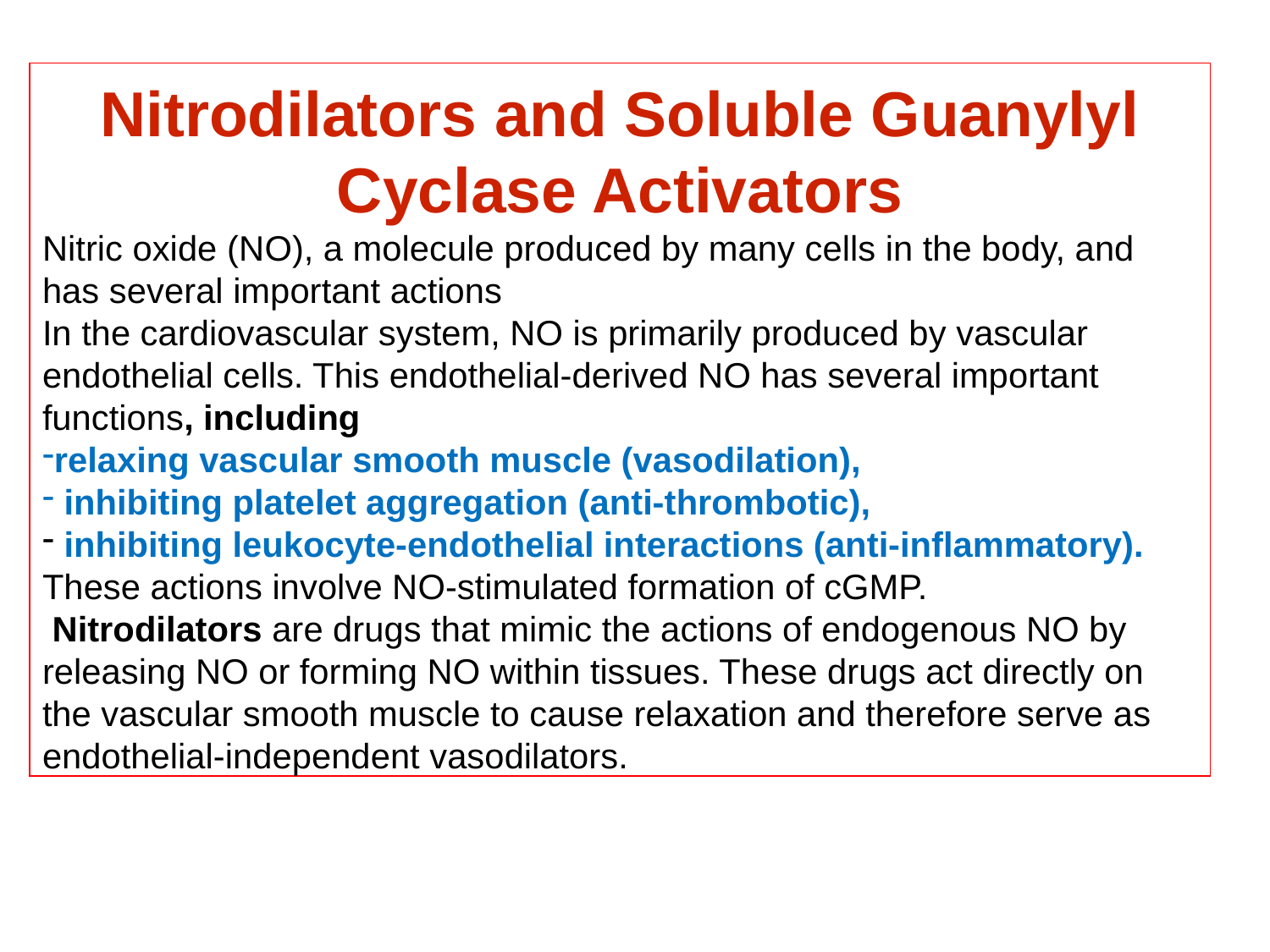

Nitrodilators and Soluble Guanylyl Cyclase Activators
Nitric oxide (NO), a molecule produced by many cells in the body, and has several important actions
In the cardiovascular system, NO is primarily produced by vascular endothelial cells. This endothelial-derived NO has several important functions, including
relaxing vascular smooth muscle (vasodilation),
 inhibiting platelet aggregation (anti-thrombotic),
 inhibiting leukocyte-endothelial interactions (anti-inflammatory). These actions involve NO-stimulated formation of cGMP.
 Nitrodilators are drugs that mimic the actions of endogenous NO by releasing NO or forming NO within tissues. These drugs act directly on the vascular smooth muscle to cause relaxation and therefore serve as endothelial-independent vasodilators.